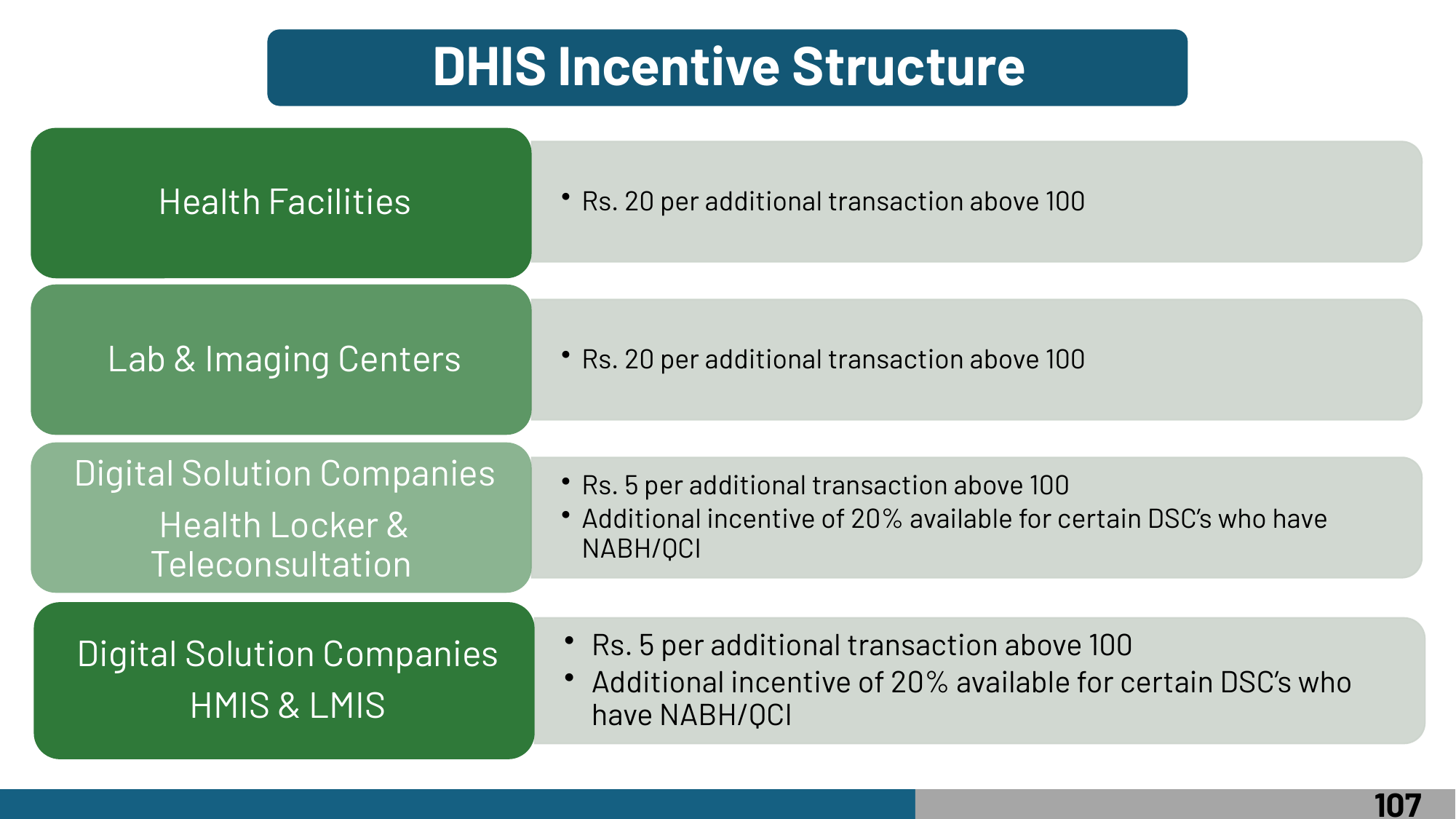

DHIS Incentive Structure
Rs. 20 per additional transaction above 100
Health Facilities
Rs. 20 per additional transaction above 100
Lab & Imaging Centers
Rs. 5 per additional transaction above 100
Additional incentive of 20% available for certain DSC’s who have NABH/QCI

Digital Solution Companies
Health Locker & Teleconsultation

Rs. 5 per additional transaction above 100
Additional incentive of 20% available for certain DSC’s who have NABH/QCI
Digital Solution Companies
HMIS & LMIS
107